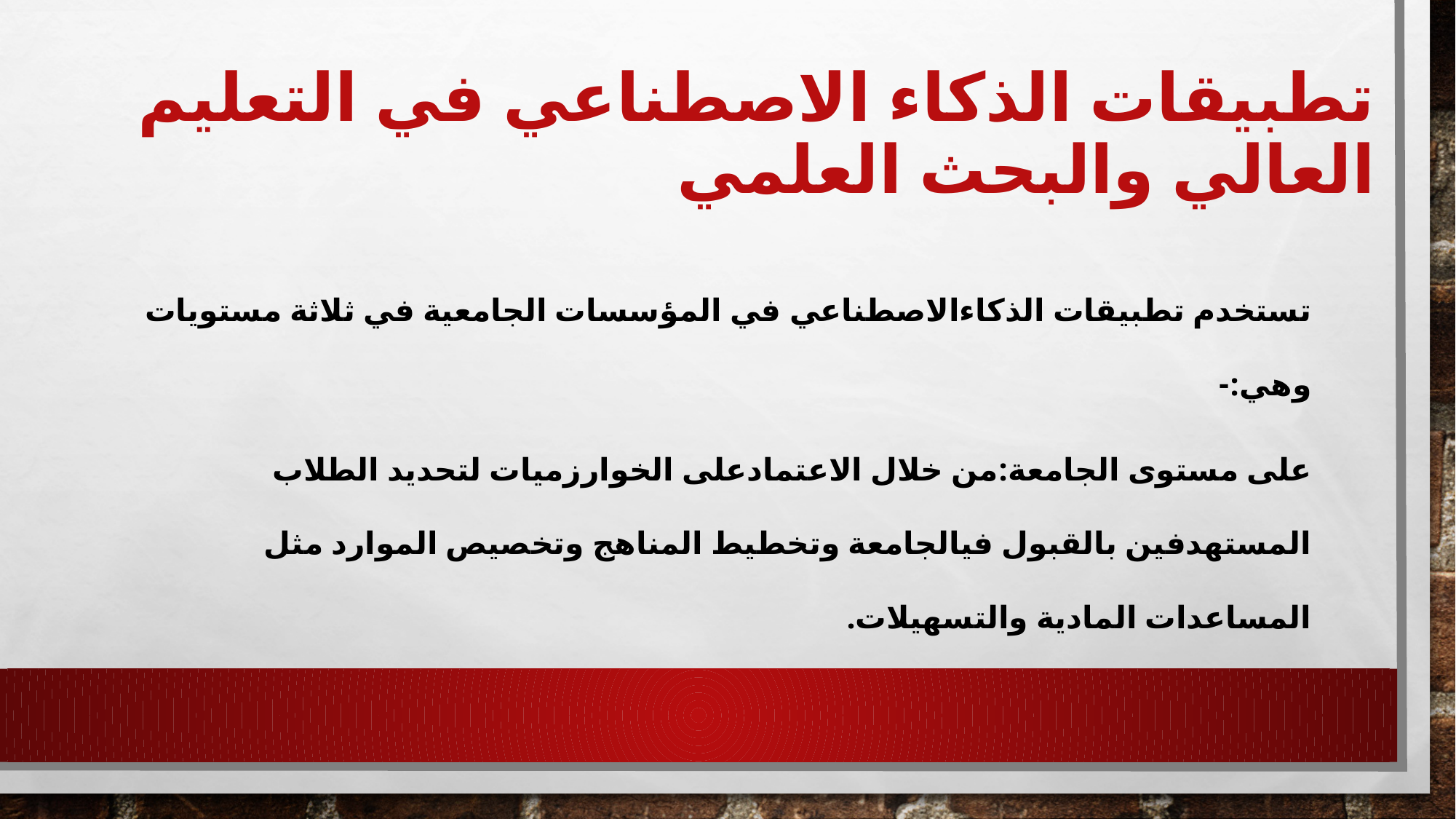

# تطبيقات الذكاء الاصطناعي في التعليم العالي والبحث العلمي
تستخدم تطبيقات الذكاءالاصطناعي في المؤسسات الجامعية في ثلاثة مستويات وهي:-
على مستوى الجامعة:من خلال الاعتمادعلى الخوارزميات لتحديد الطلاب المستهدفين بالقبول فيالجامعة وتخطيط المناهج وتخصيص الموارد مثل المساعدات المادية والتسهيلات.